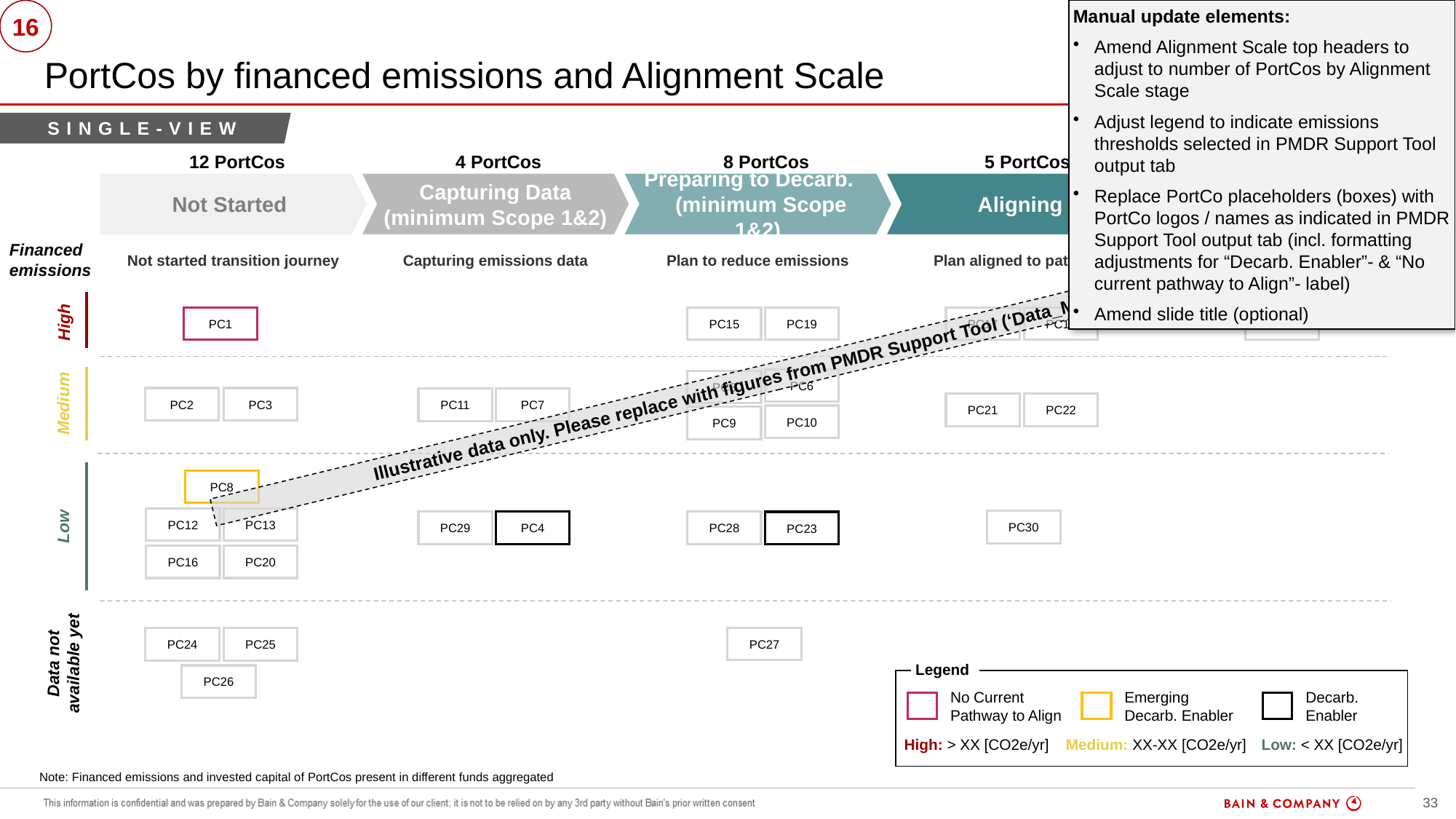

Manual update elements:
Amend Alignment Scale top headers to adjust to number of PortCos by Alignment Scale stage
Adjust legend to indicate emissions thresholds selected in PMDR Support Tool output tab
Replace PortCo placeholders (boxes) with PortCo logos / names as indicated in PMDR Support Tool output tab (incl. formatting adjustments for “Decarb. Enabler”- & “No current pathway to Align”- label)
Amend slide title (optional)

# PortCos by financed emissions and Alignment Scale
16

Single-view
Illustrative
12 PortCos
4 PortCos
8 PortCos
5 PortCos
1 PortCo
Not Started
Capturing Data (minimum Scope 1&2)
Preparing to Decarb.     (minimum Scope 1&2)
Aligning
Aligned to Net Zero
Not started transition journey
Capturing emissions data
Plan to reduce emissions
Plan aligned to pathway
Operations aligned to pathway
Financed emissions
High
PC1
PC15
PC19
PC17
PC18
PC14
Illustrative data only. Please replace with figures from PMDR Support Tool (‘Data_Microsite’ tab)
PC6
PC5
PC2
PC3
PC11
PC7
Medium
PC21
PC22
PC10
PC9
PC8
PC12
PC13
PC30
PC29
PC4
PC28
PC23
Low
PC16
PC20
PC27
PC24
PC25
Data not available yet
Legend
PC26

No Current Pathway to Align
Emerging Decarb. Enabler
Decarb.
Enabler

High: > XX [CO2e/yr]
Medium: XX-XX [CO2e/yr]
Low: < XX [CO2e/yr]
Note: Financed emissions and invested capital of PortCos present in different funds aggregated